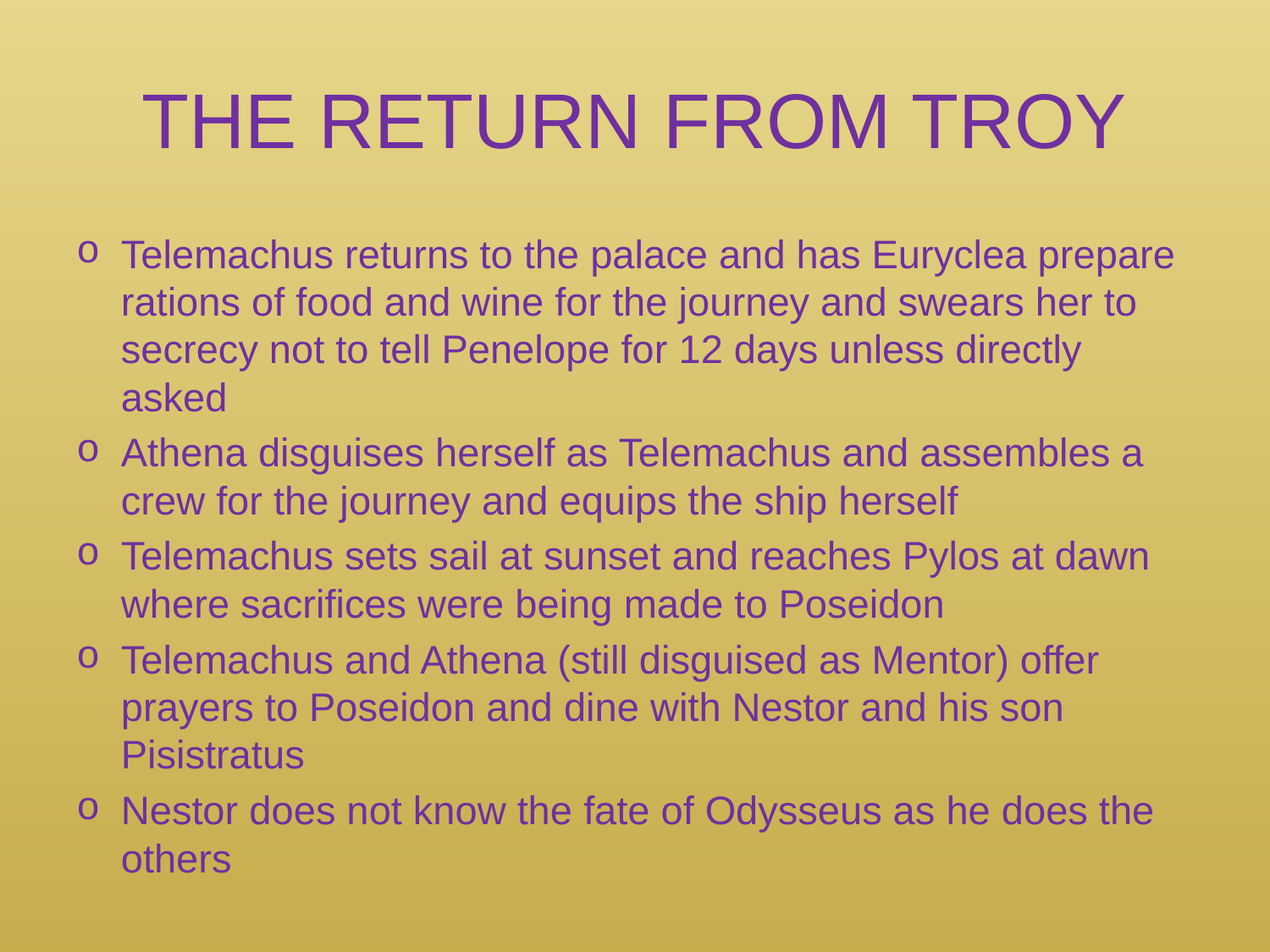

# THE RETURN FROM TROY
Telemachus returns to the palace and has Euryclea prepare rations of food and wine for the journey and swears her to secrecy not to tell Penelope for 12 days unless directly asked
Athena disguises herself as Telemachus and assembles a crew for the journey and equips the ship herself
Telemachus sets sail at sunset and reaches Pylos at dawn where sacrifices were being made to Poseidon
Telemachus and Athena (still disguised as Mentor) offer prayers to Poseidon and dine with Nestor and his son Pisistratus
Nestor does not know the fate of Odysseus as he does the others